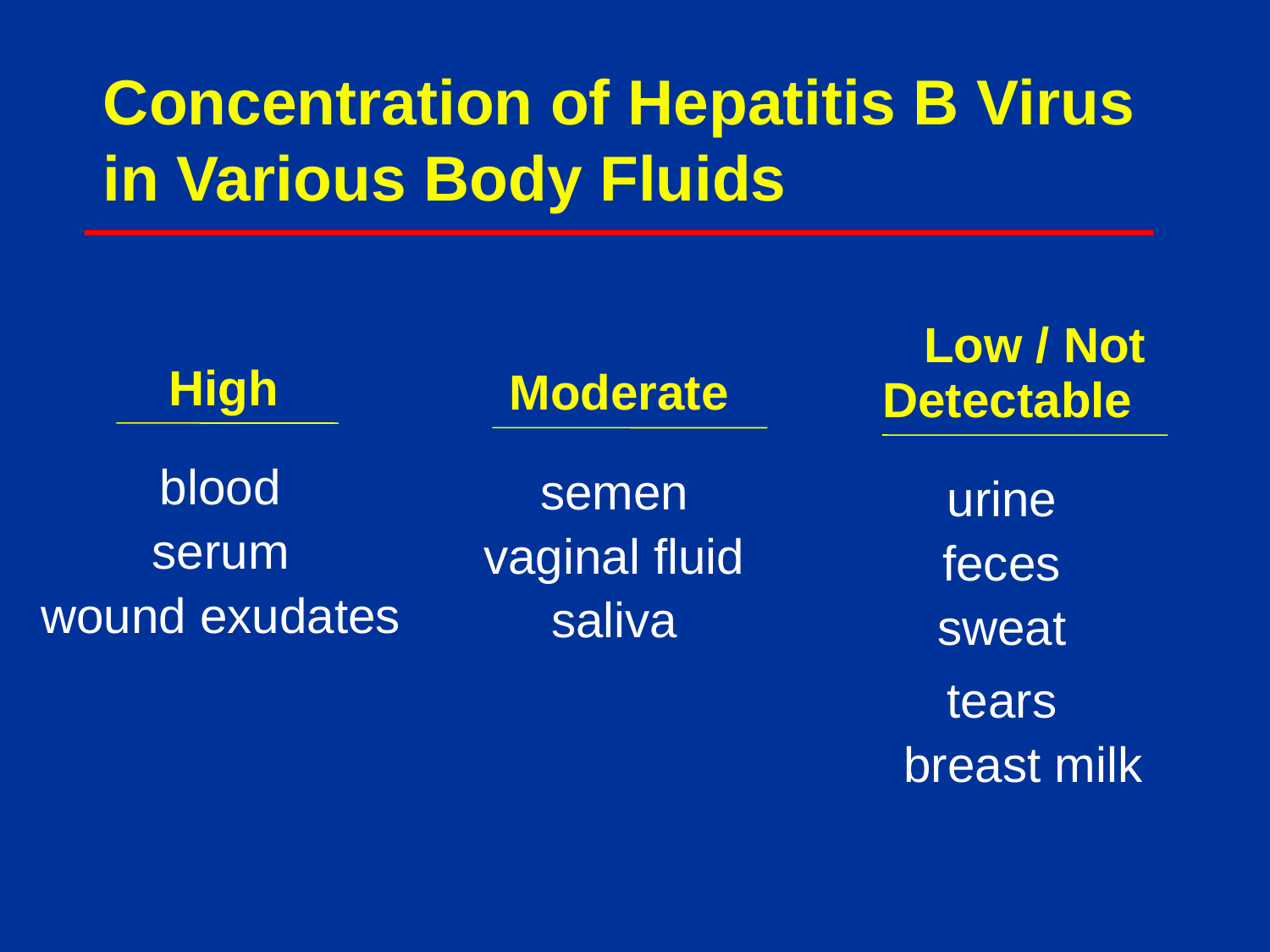

Concentration of Hepatitis B Virus
in Various Body Fluids

Low / Not
High
Moderate
Detectable

blood
semen
urine
serum
vaginal fluid
feces
wound exudates
saliva
sweat
tears
breast milk